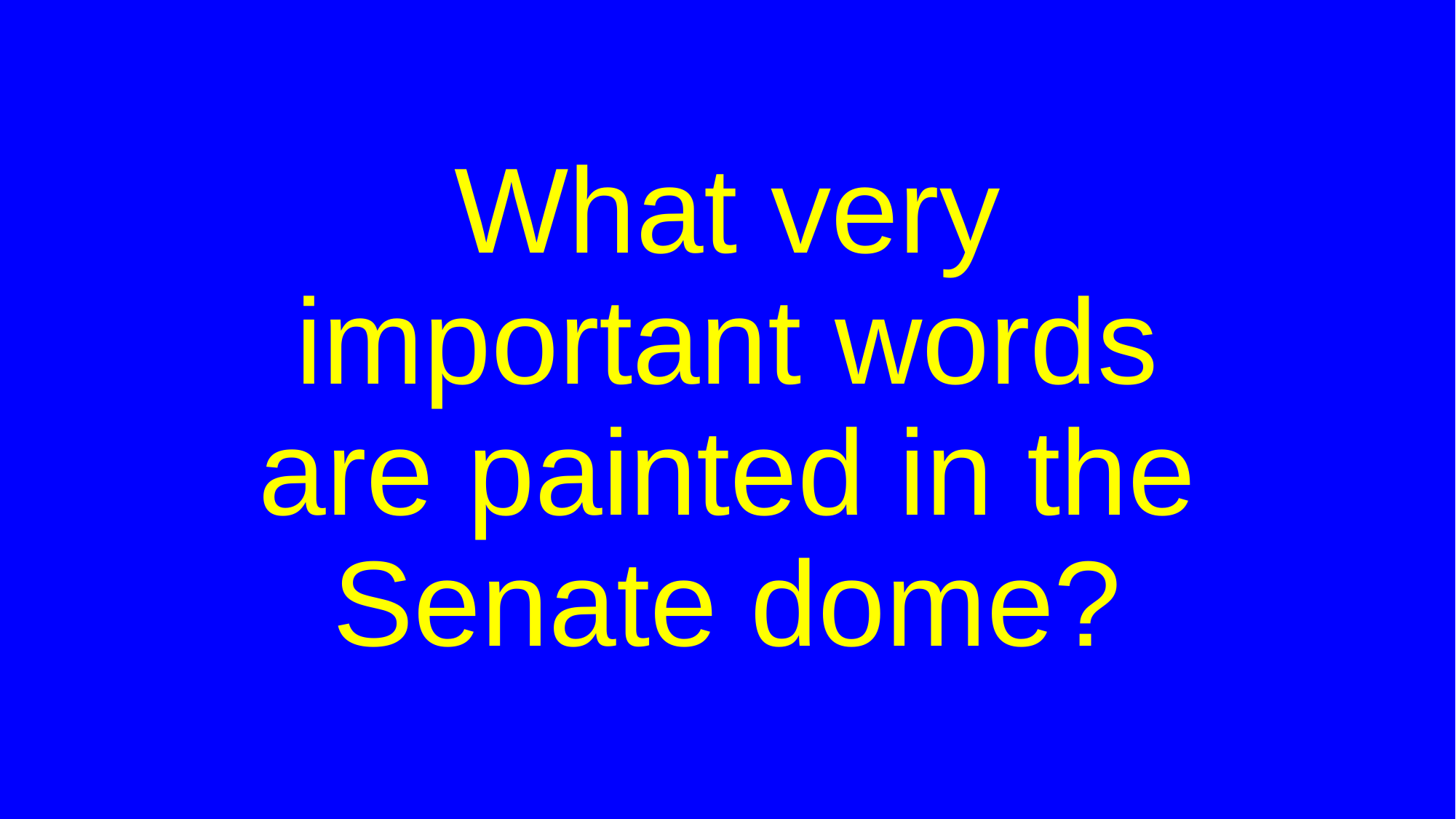

# What very important words are painted in the Senate dome?